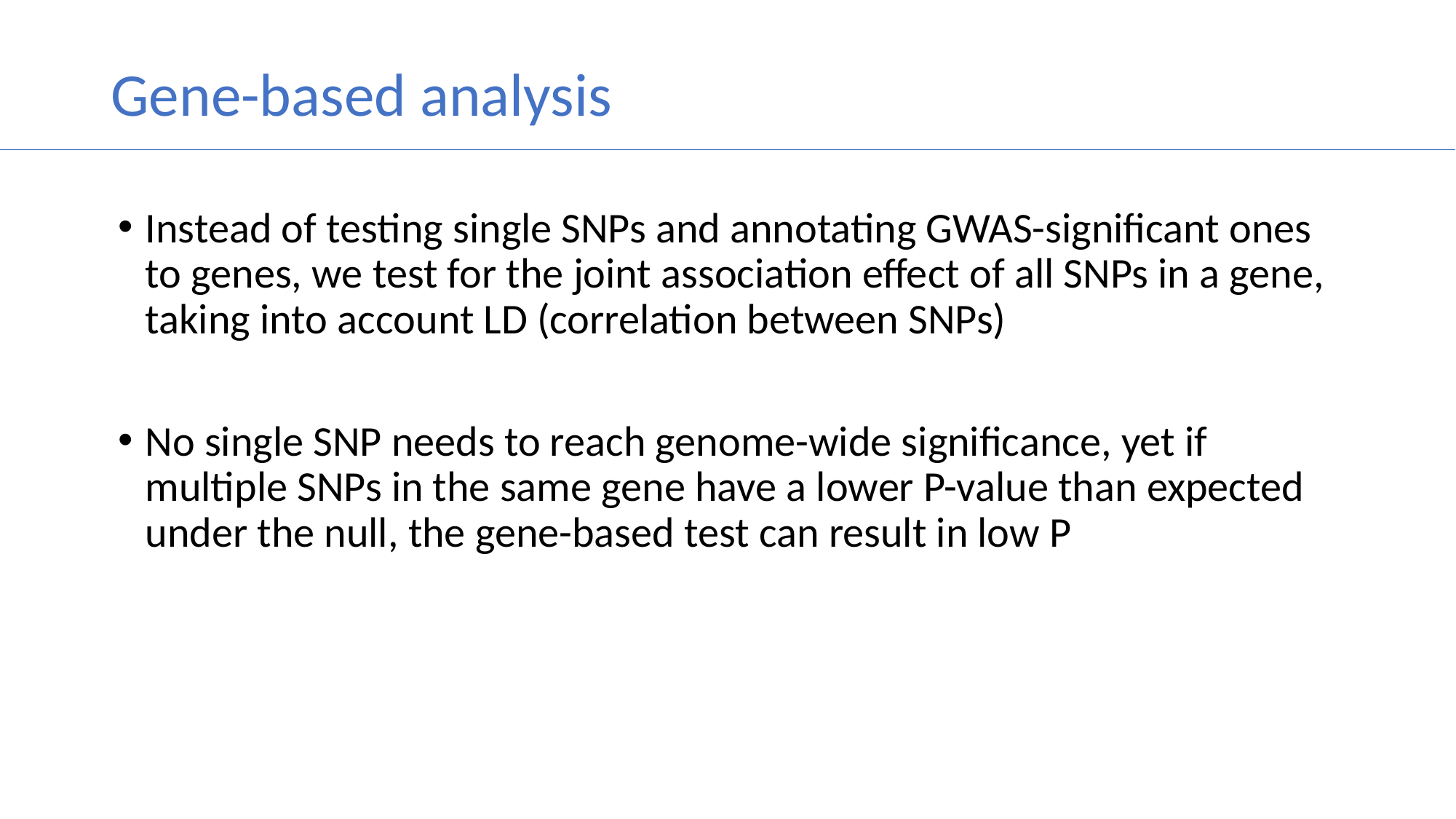

# Gene-based analysis
Instead of testing single SNPs and annotating GWAS-significant ones to genes, we test for the joint association effect of all SNPs in a gene, taking into account LD (correlation between SNPs)

No single SNP needs to reach genome-wide significance, yet if multiple SNPs in the same gene have a lower P-value than expected under the null, the gene-based test can result in low P